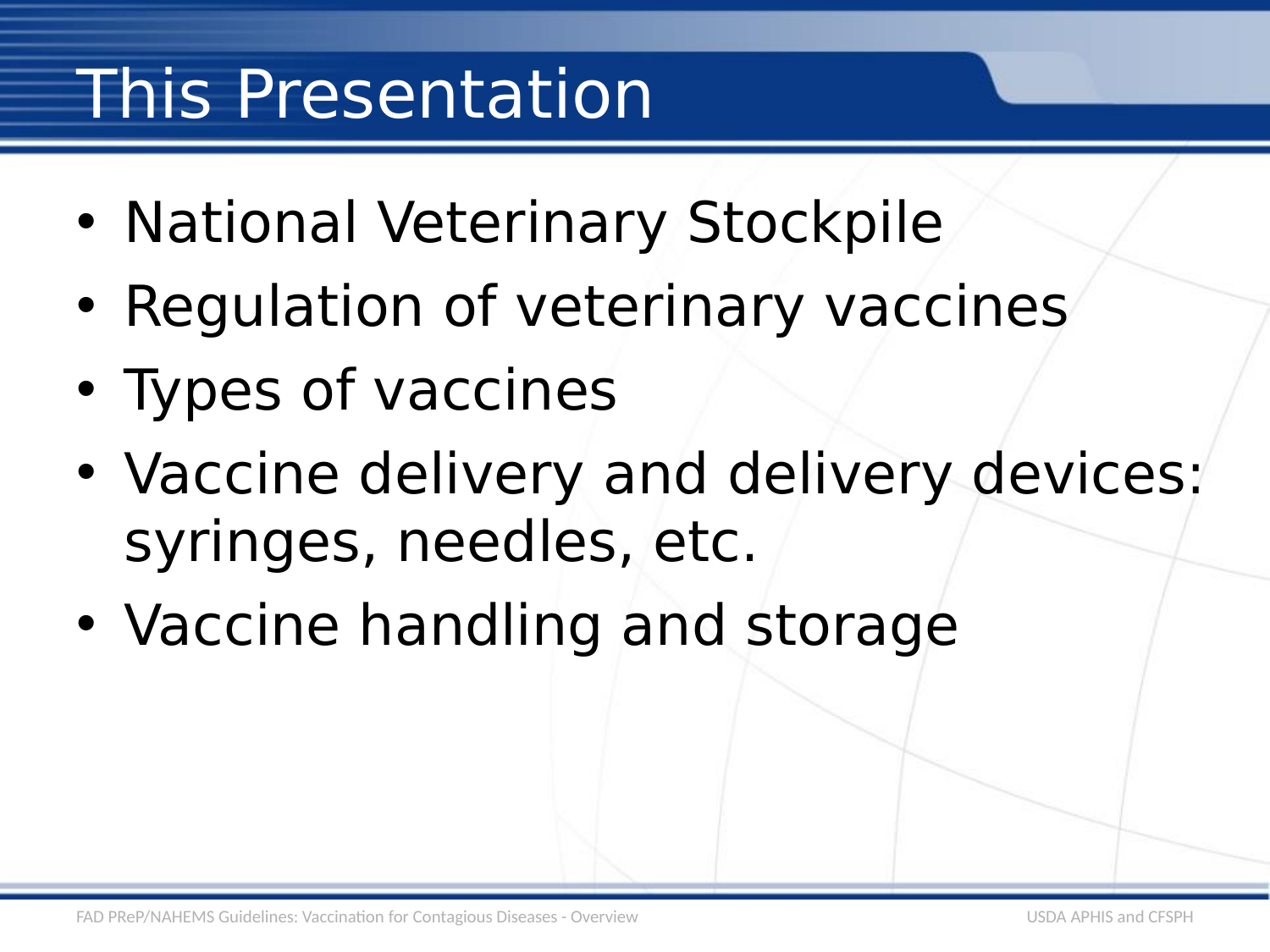

# This Presentation
National Veterinary Stockpile
Regulation of veterinary vaccines
Types of vaccines
Vaccine delivery and delivery devices: syringes, needles, etc.
Vaccine handling and storage
FAD PReP/NAHEMS Guidelines: Vaccination for Contagious Diseases - Overview
USDA APHIS and CFSPH